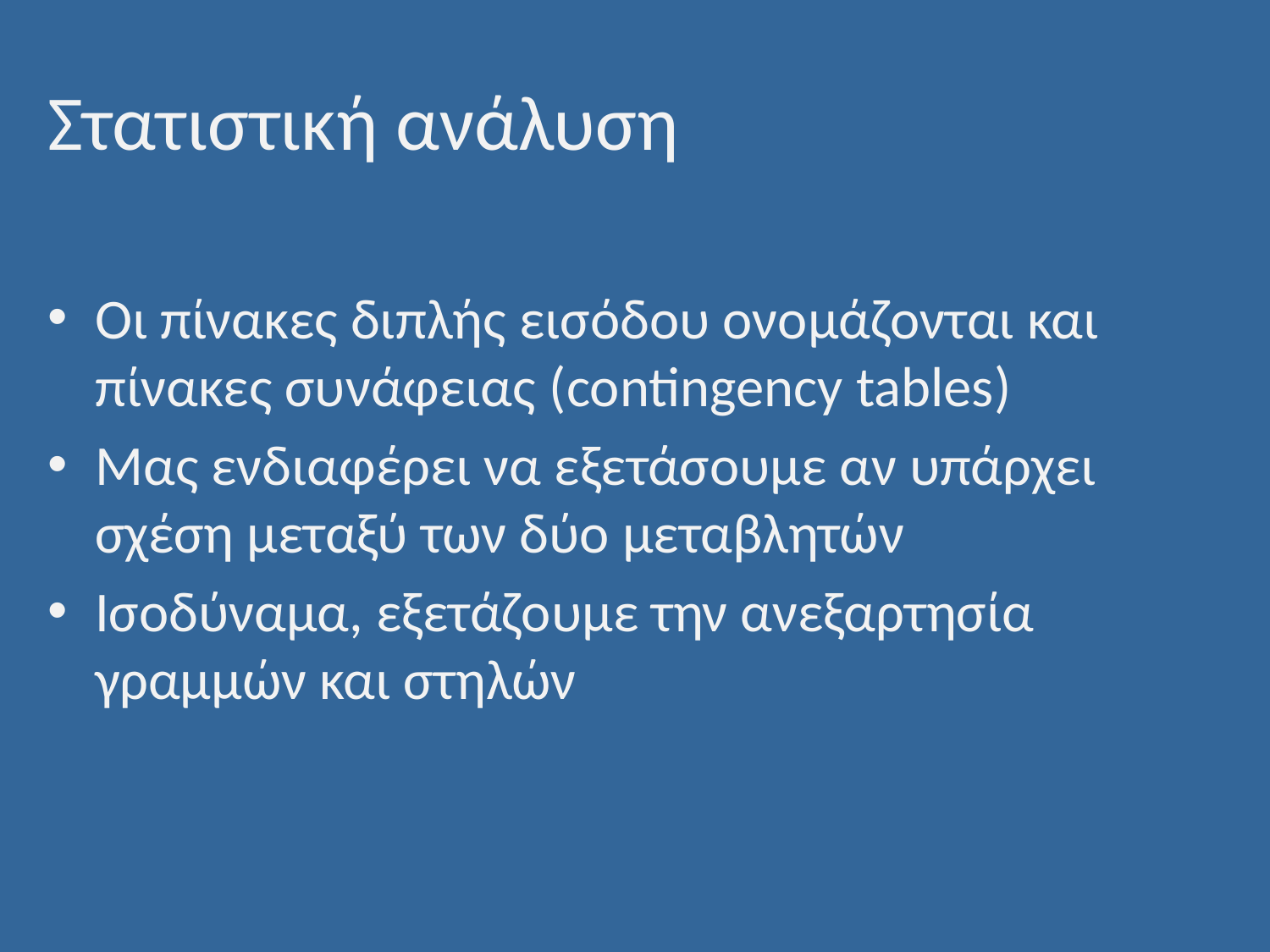

Στατιστική ανάλυση
Οι πίνακες διπλής εισόδου ονομάζονται και πίνακες συνάφειας (contingency tables)
Μας ενδιαφέρει να εξετάσουμε αν υπάρχει σχέση μεταξύ των δύο μεταβλητών
Ισοδύναμα, εξετάζουμε την ανεξαρτησία γραμμών και στηλών